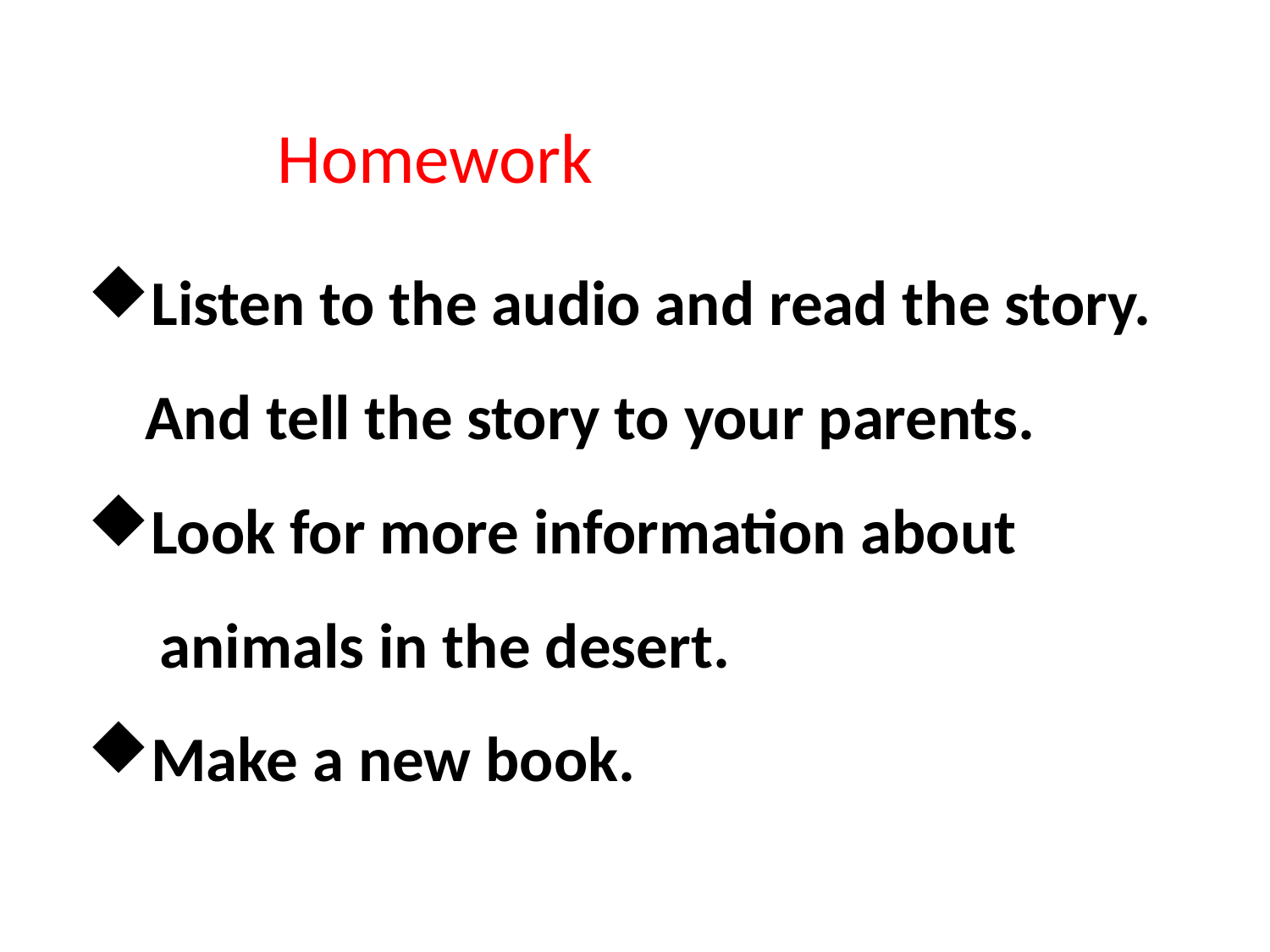

Homework
Listen to the audio and read the story.
    And tell the story to your parents.
Look for more information about
     animals in the desert.

Make a new book.